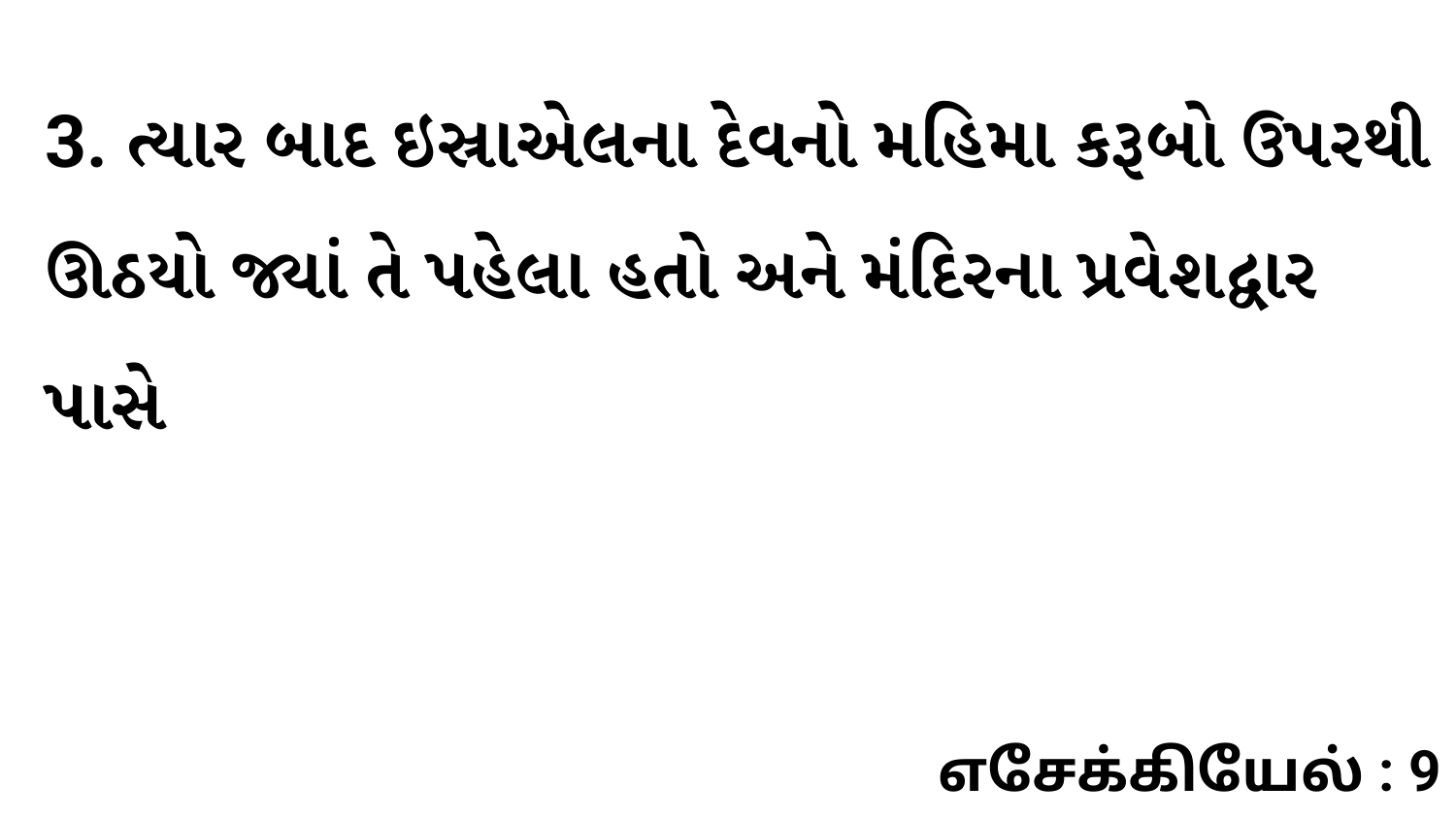

3. ત્યાર બાદ ઇસ્રાએલના દેવનો મહિમા કરૂબો ઉપરથી ઊઠયો જ્યાં તે પહેલા હતો અને મંદિરના પ્રવેશદ્વાર પાસે
எசேக்கியேல் : 9